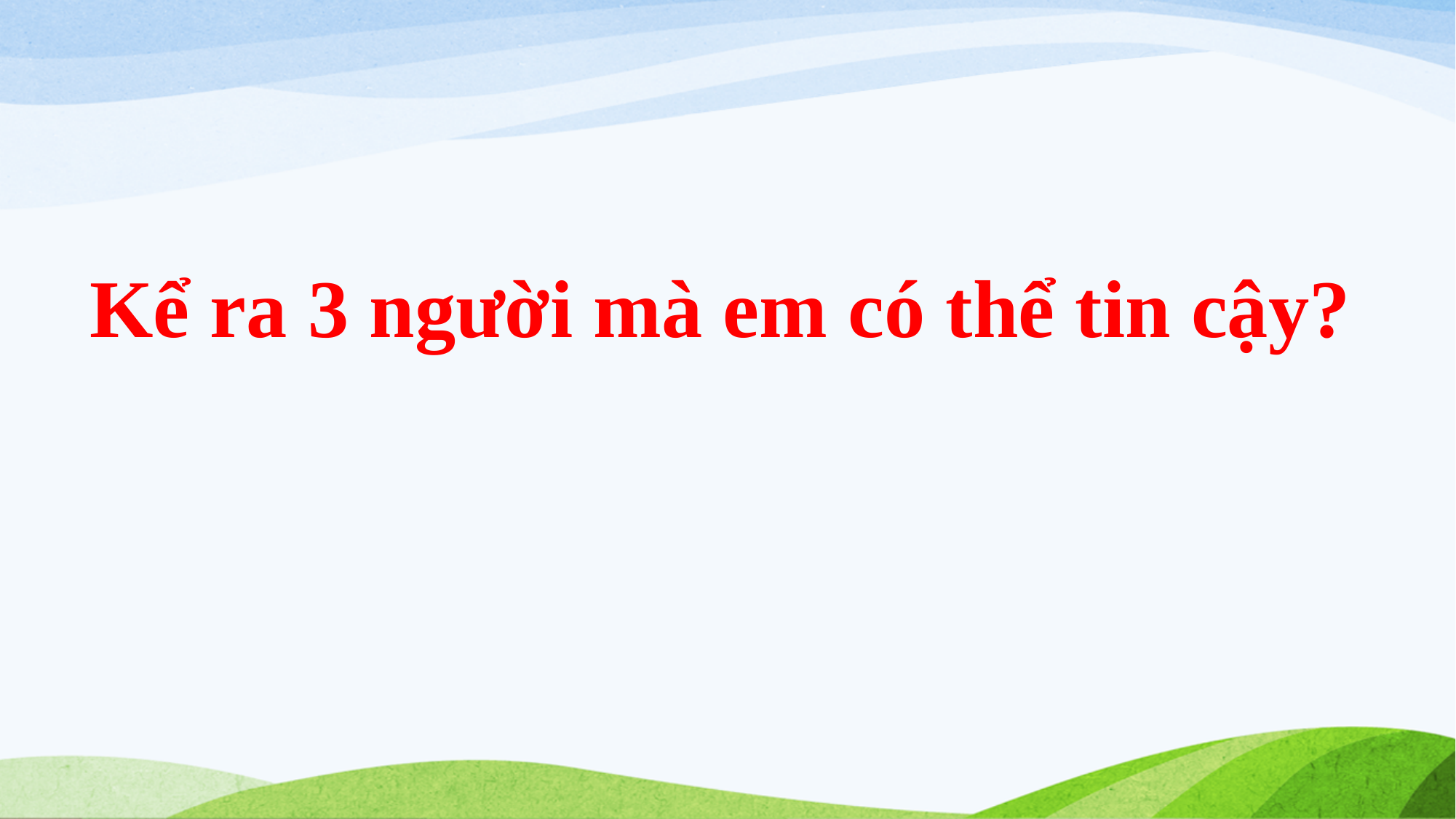

# Kể ra 3 người mà em có thể tin cậy?